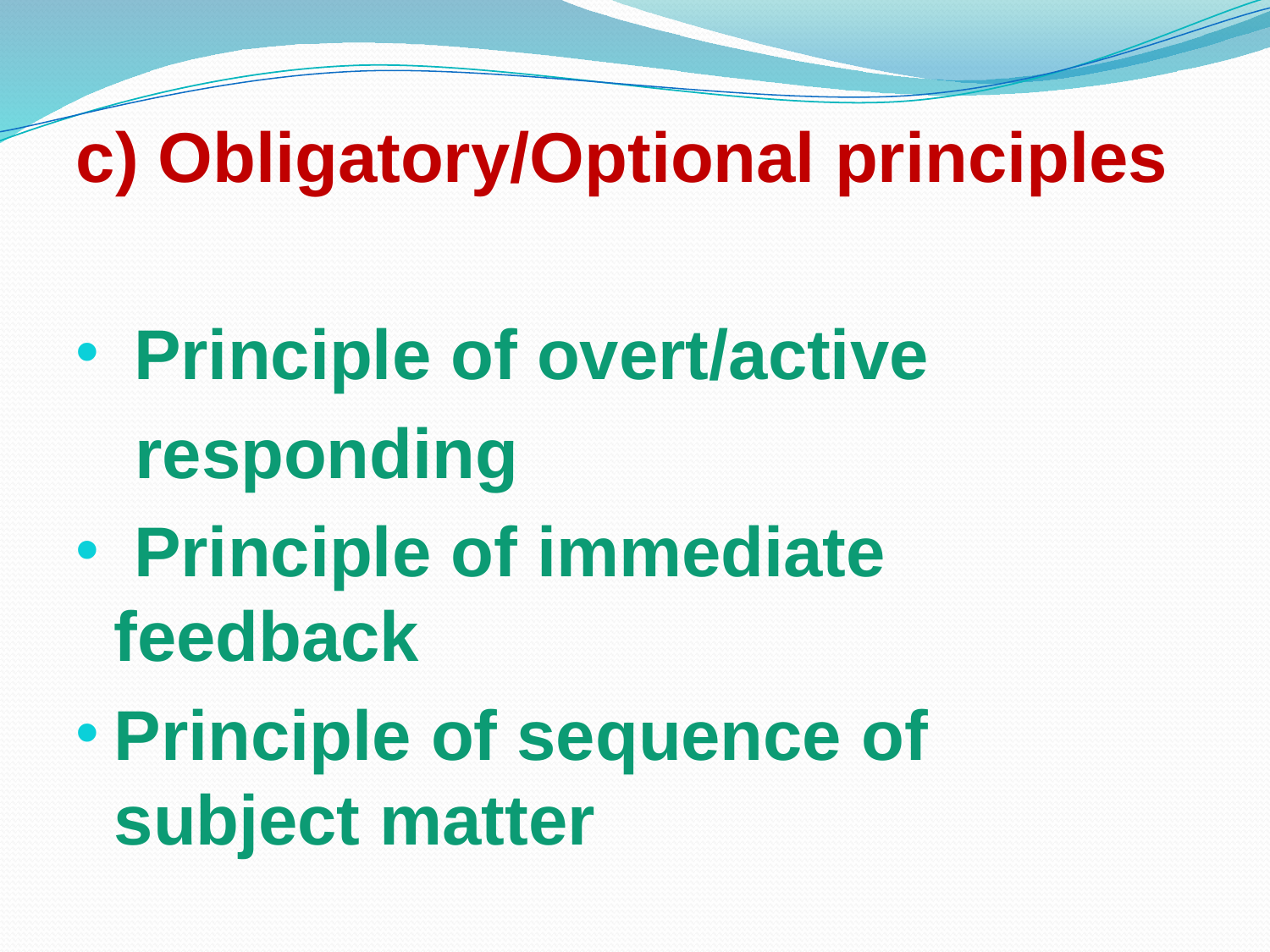

c) Obligatory/Optional principles

 Principle of overt/active
   responding
 Principle of immediate feedback
Principle of sequence of subject matter